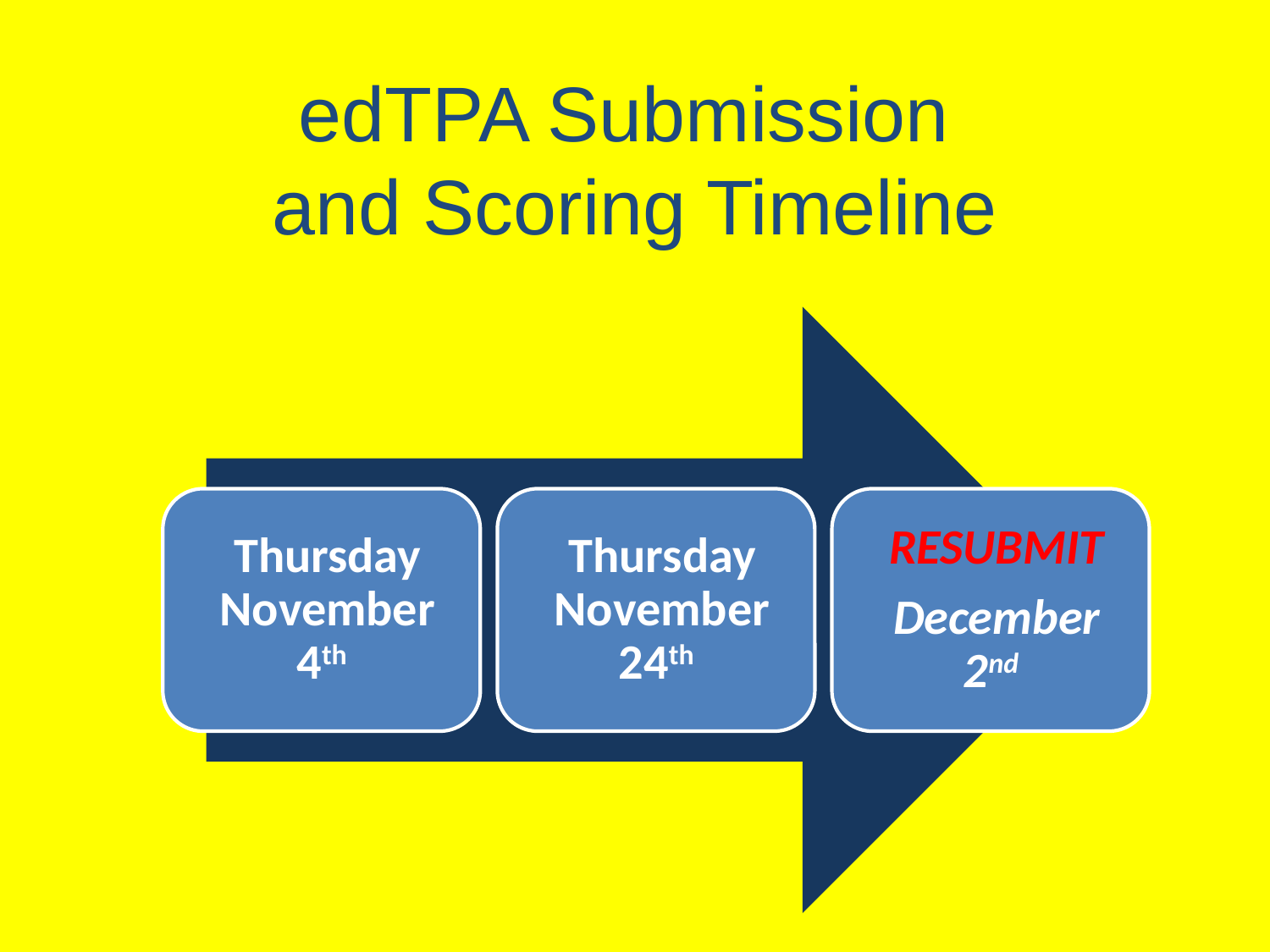

# edTPA Submission and Scoring Timeline

Thursday November 4th
Thursday November 24th
RESUBMIT
December 2nd